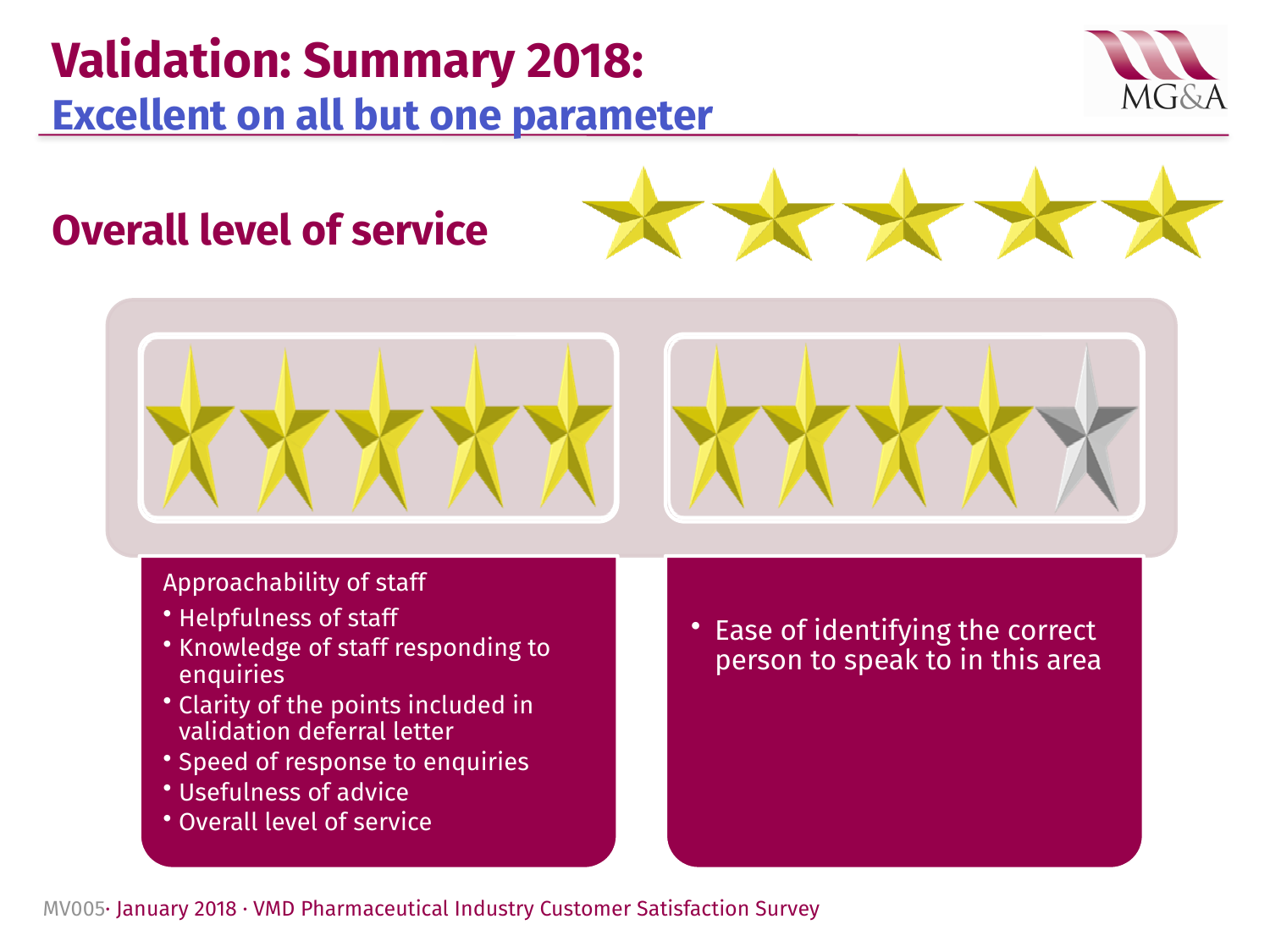

# Validation: Summary 2018: Excellent on all but one parameter

Overall level of service
Approachability of staff
Helpfulness of staff
Knowledge of staff responding to enquiries
Clarity of the points included in validation deferral letter
Speed of response to enquiries
Usefulness of advice
Overall level of service

Ease of identifying the correct person to speak to in this area